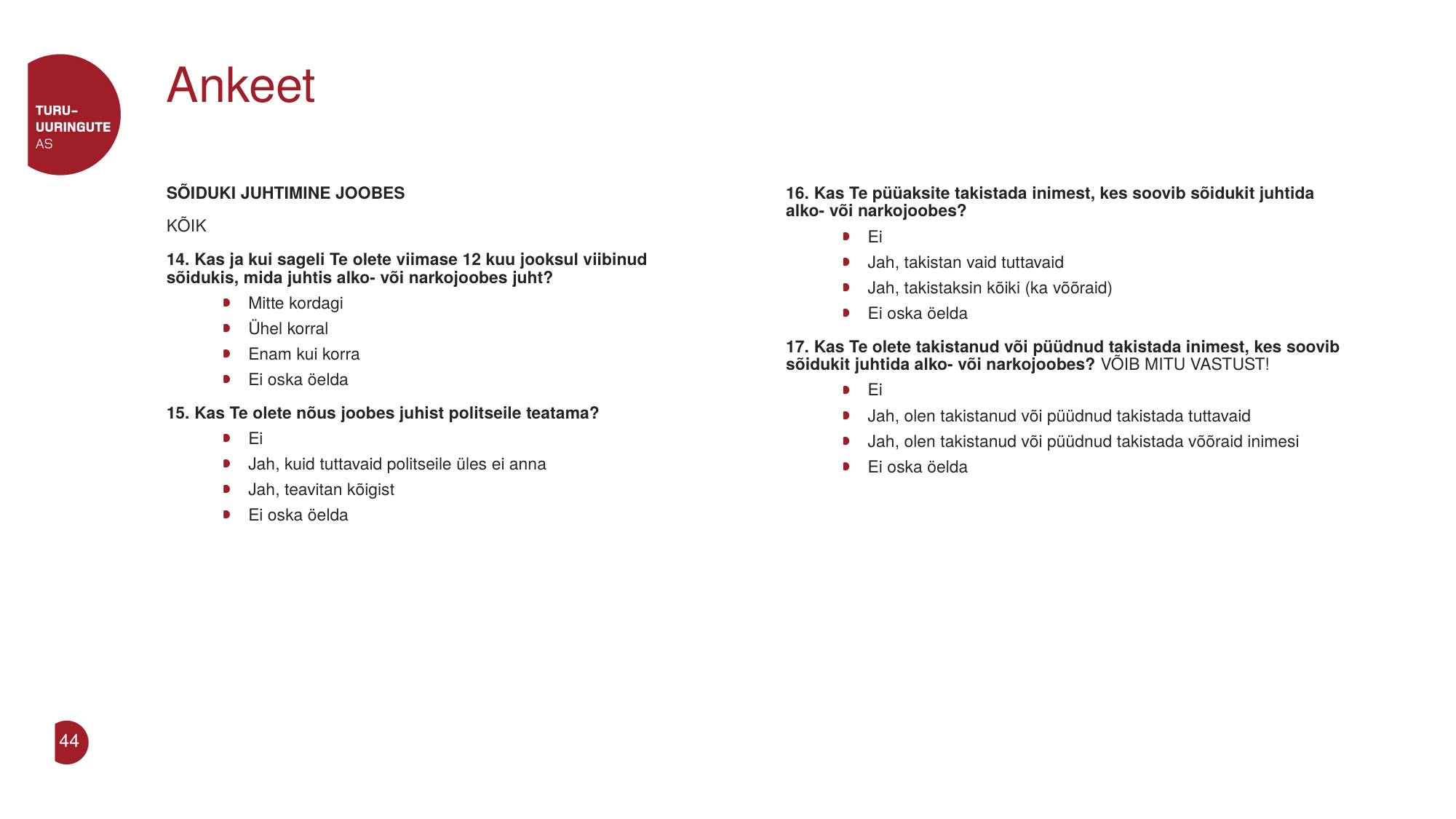

# Ankeet
SÕIDUKI JUHTIMINE JOOBES
KÕIK
14. Kas ja kui sageli Te olete viimase 12 kuu jooksul viibinud sõidukis, mida juhtis alko- või narkojoobes juht?
Mitte kordagi
Ühel korral
Enam kui korra
Ei oska öelda
15. Kas Te olete nõus joobes juhist politseile teatama?
Ei
Jah, kuid tuttavaid politseile üles ei anna
Jah, teavitan kõigist
Ei oska öelda

16. Kas Te püüaksite takistada inimest, kes soovib sõidukit juhtida alko- või narkojoobes?
Ei
Jah, takistan vaid tuttavaid
Jah, takistaksin kõiki (ka võõraid)
Ei oska öelda
17. Kas Te olete takistanud või püüdnud takistada inimest, kes soovib sõidukit juhtida alko- või narkojoobes? VÕIB MITU VASTUST!
Ei
Jah, olen takistanud või püüdnud takistada tuttavaid
Jah, olen takistanud või püüdnud takistada võõraid inimesi
Ei oska öelda